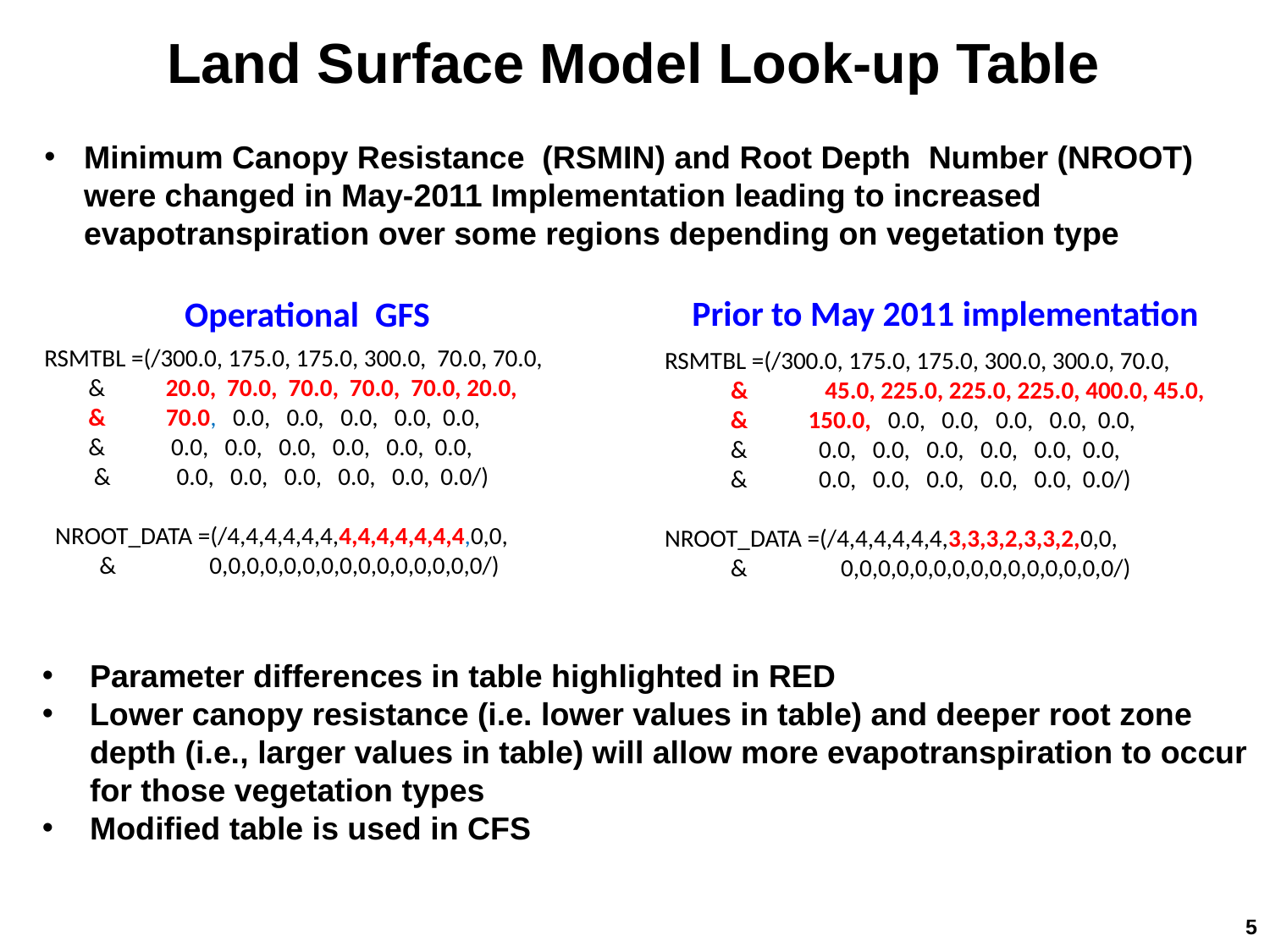

Land Surface Model Look-up Table
Minimum Canopy Resistance  (RSMIN) and Root Depth  Number (NROOT) were changed in May-2011 Implementation leading to increased evapotranspiration over some regions depending on vegetation type
Prior to May 2011 implementation
Operational  GFS
RSMTBL =(/300.0, 175.0, 175.0, 300.0,  70.0, 70.0,
        &           20.0,  70.0,  70.0,  70.0,  70.0, 20.0,
        &           70.0,   0.0,   0.0,   0.0,   0.0,  0.0,
        &            0.0,   0.0,   0.0,   0.0,   0.0,  0.0,
         &            0.0,   0.0,   0.0,   0.0,   0.0,  0.0/)

  NROOT_DATA =(/4,4,4,4,4,4,4,4,4,4,4,4,4,0,0,
          &                 0,0,0,0,0,0,0,0,0,0,0,0,0,0,0/)
# RSMTBL =(/300.0, 175.0, 175.0, 300.0, 300.0, 70.0, &              45.0, 225.0, 225.0, 225.0, 400.0, 45.0, &           150.0,   0.0,   0.0,   0.0,   0.0,  0.0, &             0.0,   0.0,   0.0,   0.0,   0.0,  0.0, &             0.0,   0.0,   0.0,   0.0,   0.0,  0.0/) NROOT_DATA =(/4,4,4,4,4,4,3,3,3,2,3,3,2,0,0, &                 0,0,0,0,0,0,0,0,0,0,0,0,0,0,0/)
Parameter differences in table highlighted in RED
Lower canopy resistance (i.e. lower values in table) and deeper root zone depth (i.e., larger values in table) will allow more evapotranspiration to occur for those vegetation types
Modified table is used in CFS
5